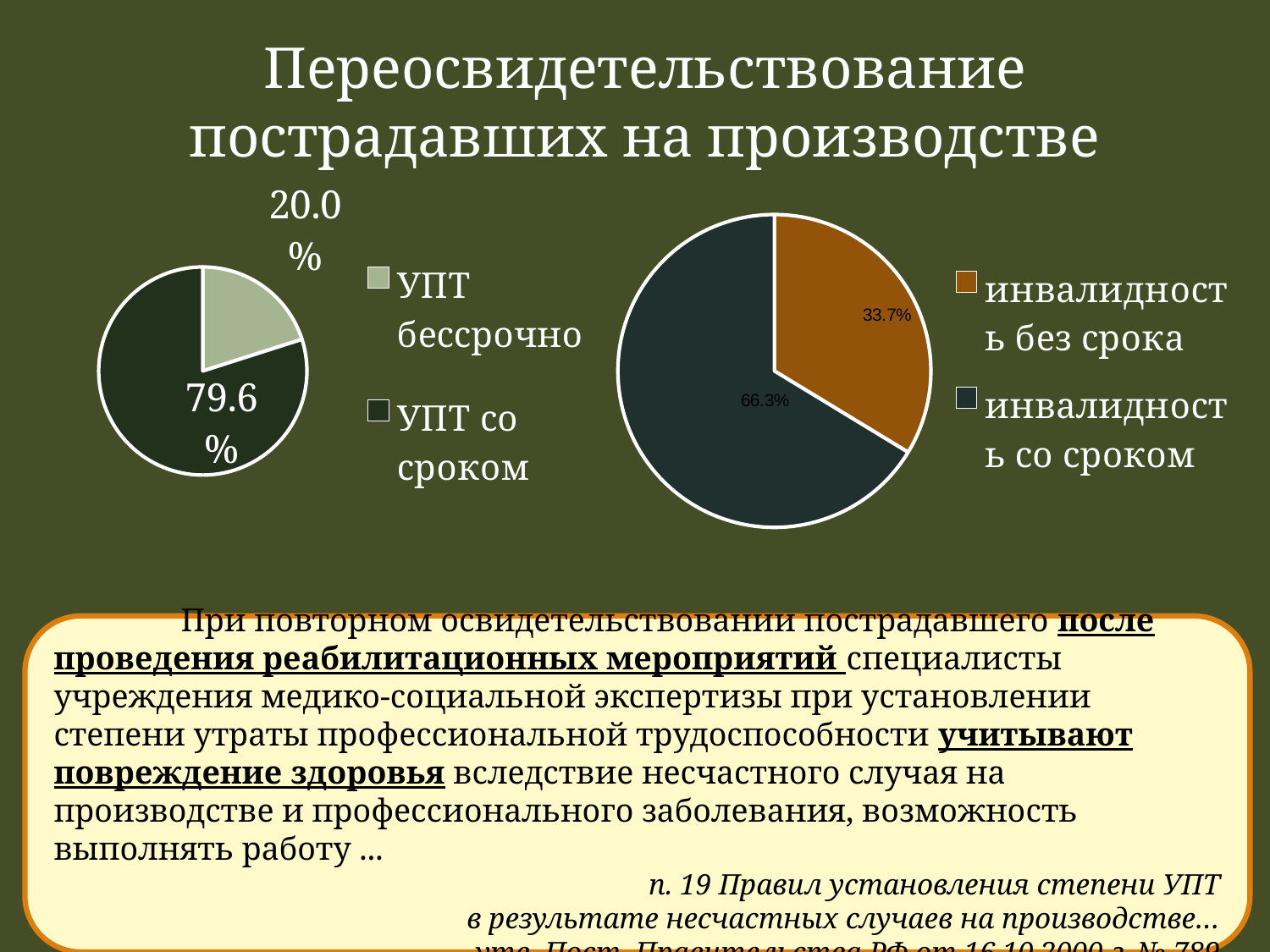

Переосвидетельствование пострадавших на производстве

### Chart

| Category | Столбец1 |
|---|---|
| УПТ бессрочно | 0.2 |
| УПТ со сроком | 0.796 |

### Chart

| Category | Столбец1 |
|---|---|
| инвалидность без срока | 0.3370000000000004 |
| инвалидность со сроком | 0.6630000000000008 |
	При повторном освидетельствовании пострадавшего после проведения реабилитационных мероприятий специалисты учреждения медико-социальной экспертизы при установлении степени утраты профессиональной трудоспособности учитывают повреждение здоровья вследствие несчастного случая на производстве и профессионального заболевания, возможность выполнять работу ...
п. 19 Правил установления степени УПТ
в результате несчастных случаев на производстве…
утв. Пост. Правительства РФ от 16.10.2000 г. № 789